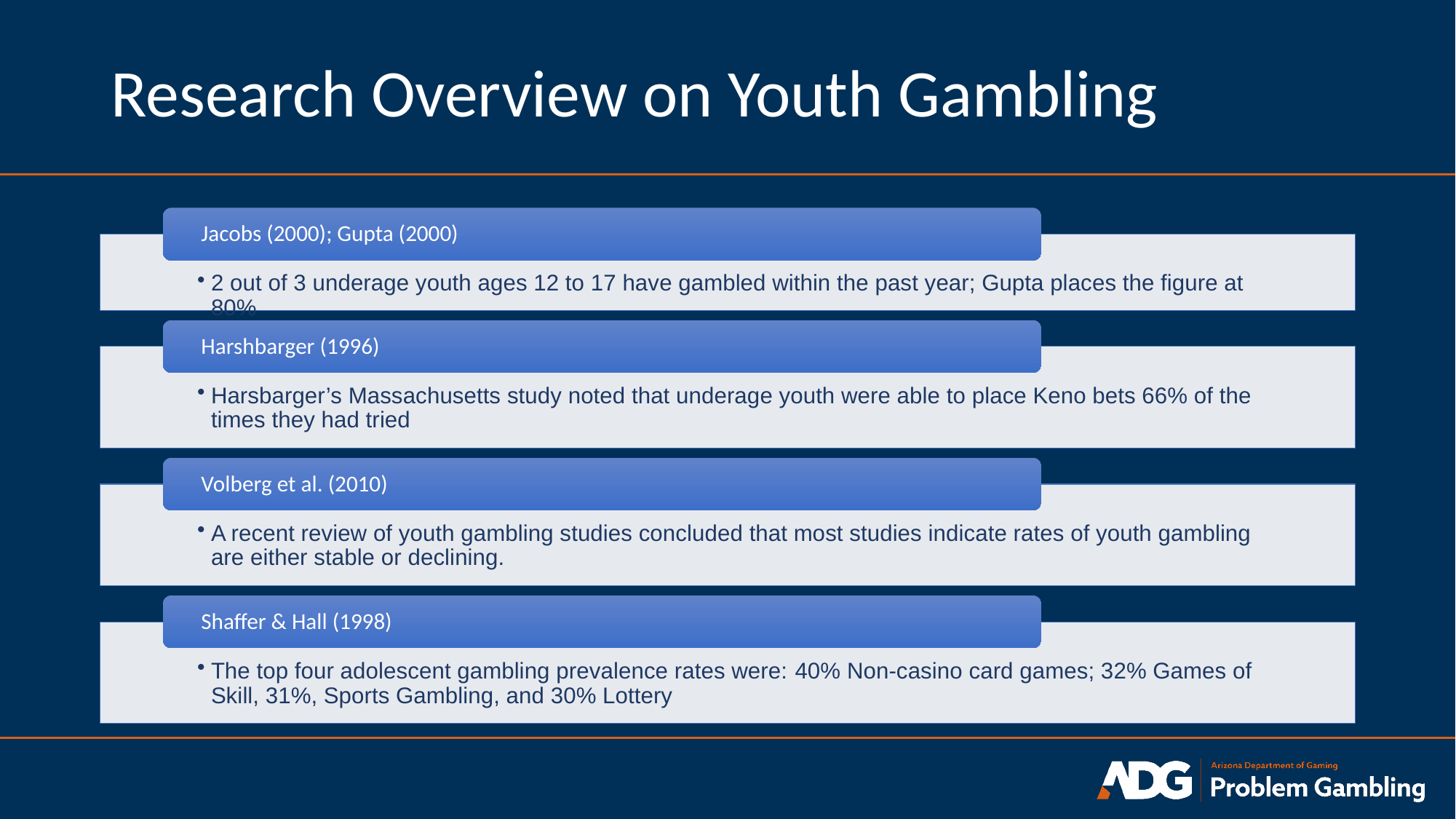

# Research Overview on Youth Gambling
2 out of 3 underage youth ages 12 to 17 have gambled within the past year; Gupta places the figure at 80%
Jacobs (2000); Gupta (2000)
Harsbarger’s Massachusetts study noted that underage youth were able to place Keno bets 66% of the times they had tried
Harshbarger (1996)
A recent review of youth gambling studies concluded that most studies indicate rates of youth gambling are either stable or declining.
Volberg et al. (2010)
The top four adolescent gambling prevalence rates were: 40% Non-casino card games; 32% Games of Skill, 31%, Sports Gambling, and 30% Lottery
Shaffer & Hall (1998)